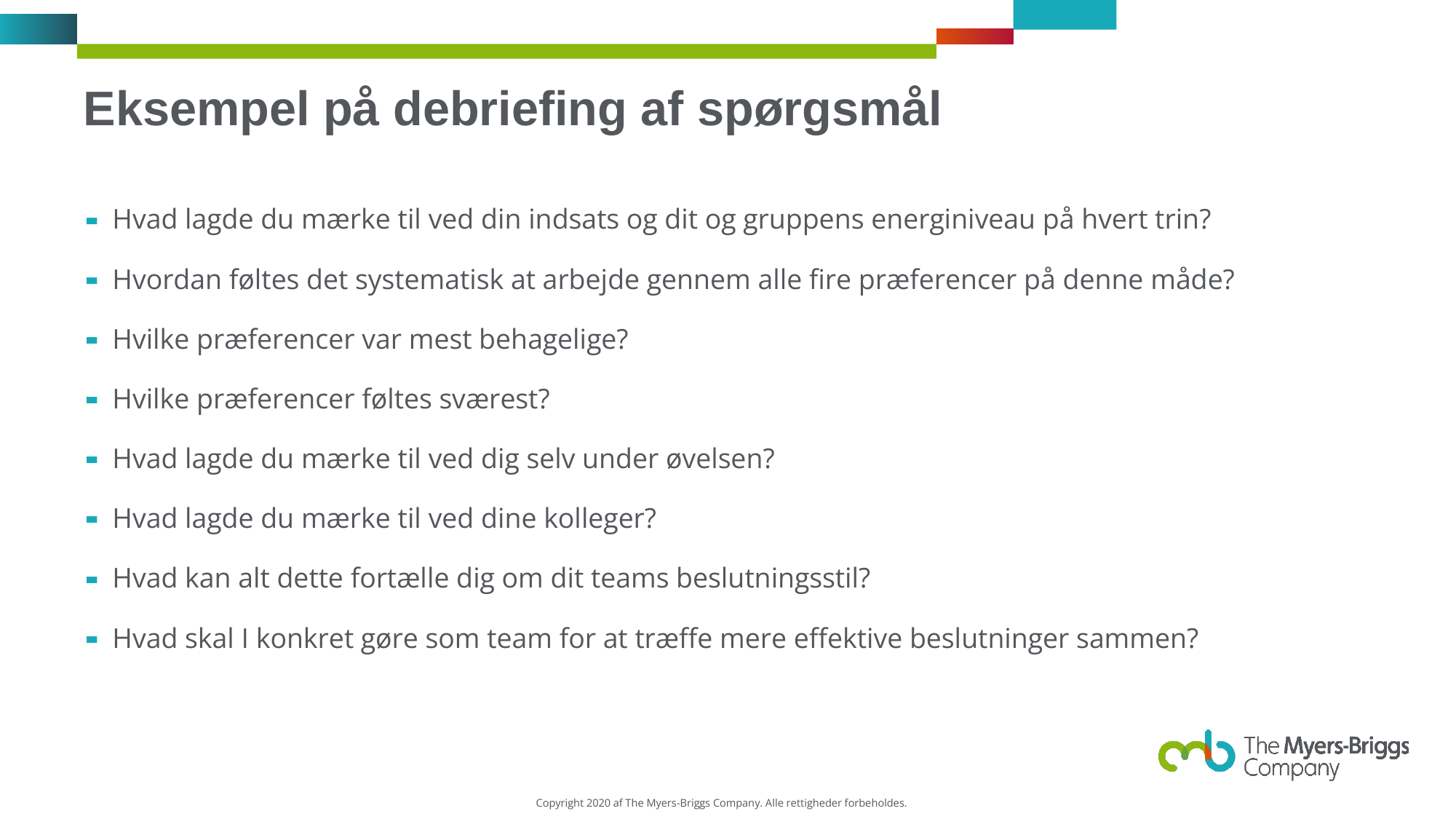

# Eksempel på debriefing af spørgsmål
Hvad lagde du mærke til ved din indsats og dit og gruppens energiniveau på hvert trin?
Hvordan føltes det systematisk at arbejde gennem alle fire præferencer på denne måde?
Hvilke præferencer var mest behagelige?
Hvilke præferencer føltes sværest?
Hvad lagde du mærke til ved dig selv under øvelsen?
Hvad lagde du mærke til ved dine kolleger?
Hvad kan alt dette fortælle dig om dit teams beslutningsstil?
Hvad skal I konkret gøre som team for at træffe mere effektive beslutninger sammen?